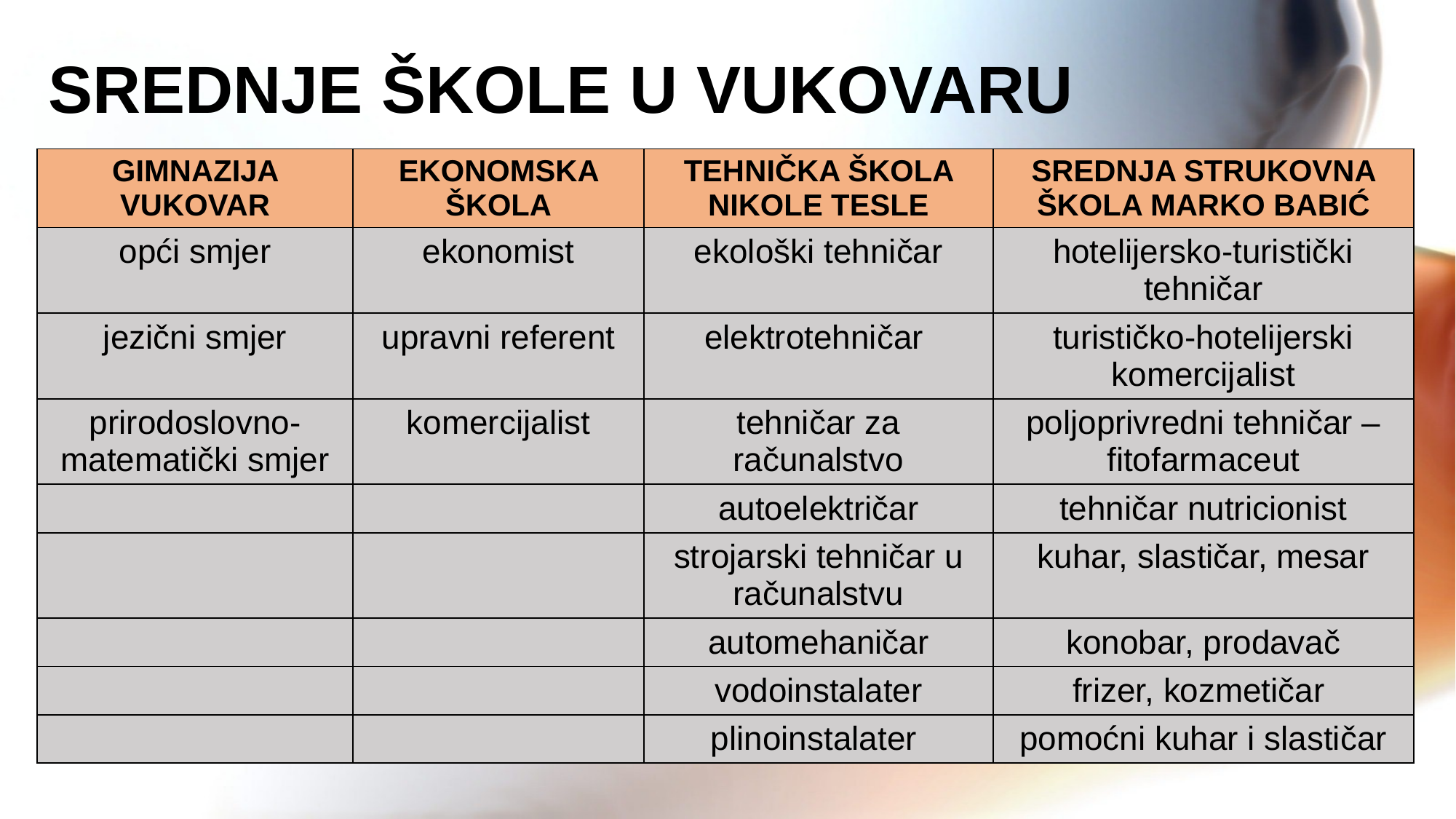

# SREDNJE ŠKOLE U VUKOVARU
| GIMNAZIJA VUKOVAR | EKONOMSKA ŠKOLA | TEHNIČKA ŠKOLA NIKOLE TESLE | SREDNJA STRUKOVNA ŠKOLA MARKO BABIĆ |
| --- | --- | --- | --- |
| opći smjer | ekonomist | ekološki tehničar | hotelijersko-turistički tehničar |
| jezični smjer | upravni referent | elektrotehničar | turističko-hotelijerski komercijalist |
| prirodoslovno-matematički smjer | komercijalist | tehničar za računalstvo | poljoprivredni tehničar – fitofarmaceut |
|  |  | autoelektričar | tehničar nutricionist |
|  |  | strojarski tehničar u računalstvu | kuhar, slastičar, mesar |
|  |  | automehaničar | konobar, prodavač |
|  |  | vodoinstalater | frizer, kozmetičar |
|  |  | plinoinstalater | pomoćni kuhar i slastičar |